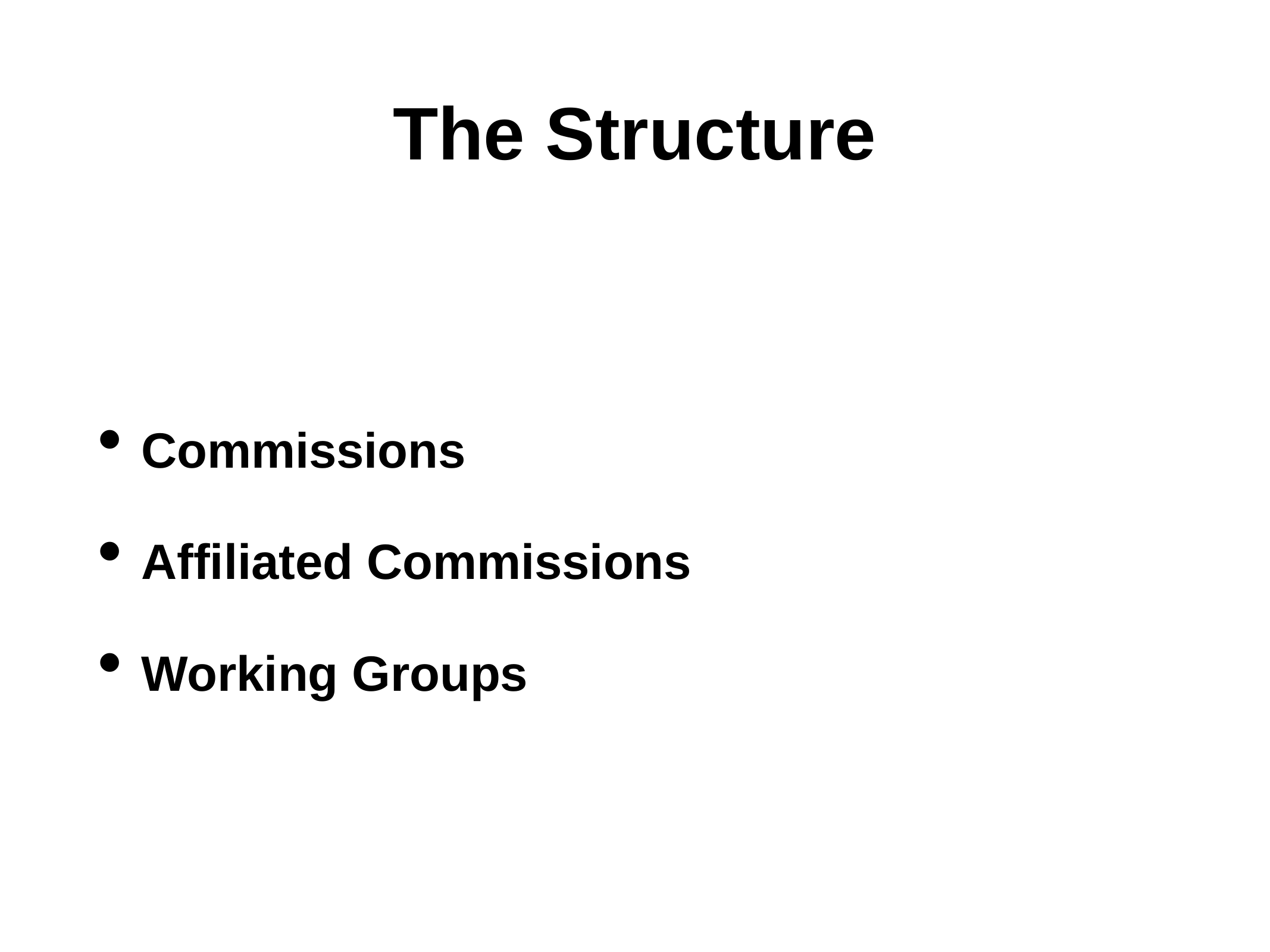

# The Structure
Commissions
Affiliated Commissions
Working Groups